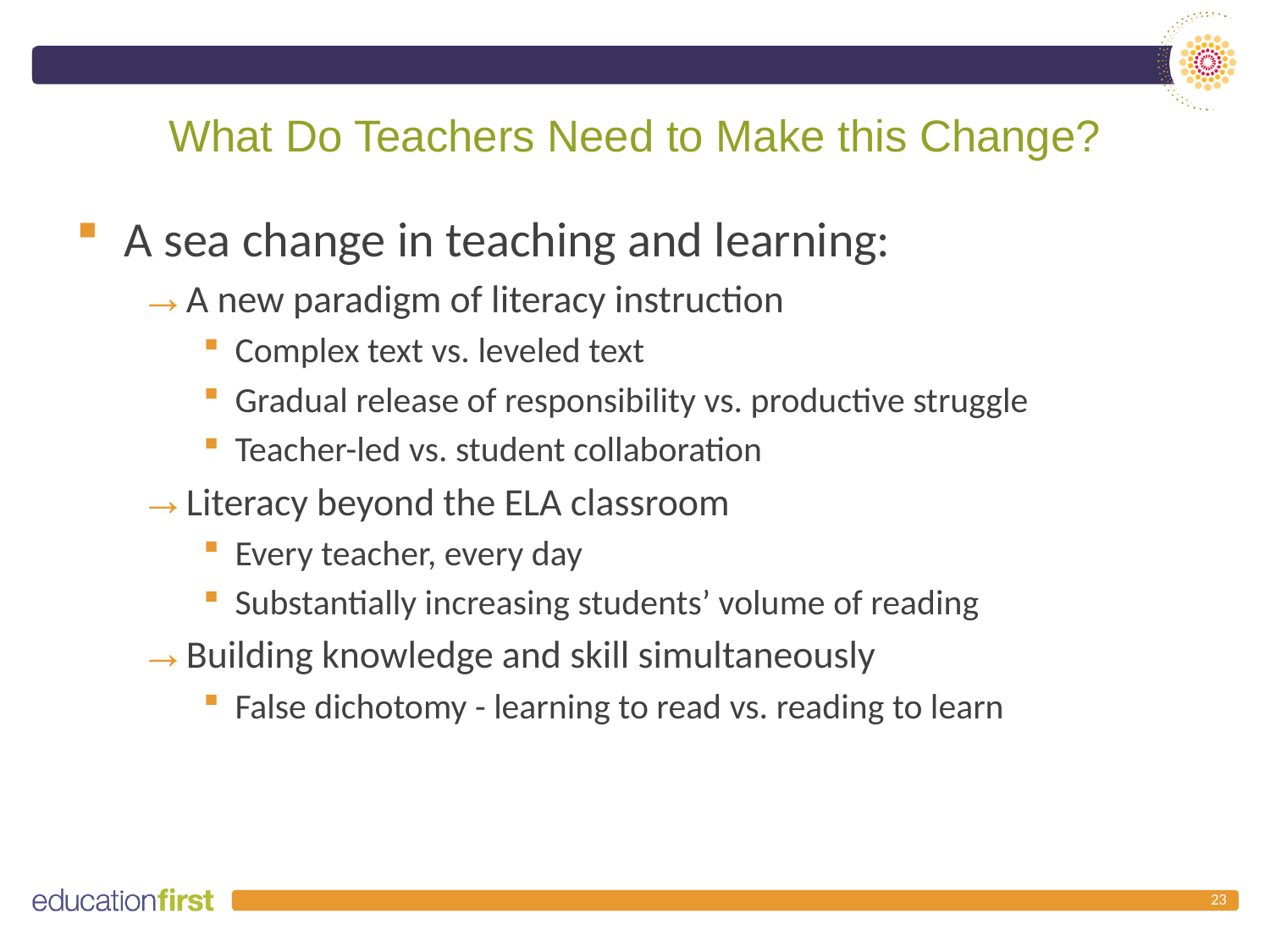

# What Do Teachers Need to Make this Change?
A sea change in teaching and learning:
A new paradigm of literacy instruction
Complex text vs. leveled text
Gradual release of responsibility vs. productive struggle
Teacher-led vs. student collaboration
Literacy beyond the ELA classroom
Every teacher, every day
Substantially increasing students’ volume of reading
Building knowledge and skill simultaneously
False dichotomy - learning to read vs. reading to learn
23